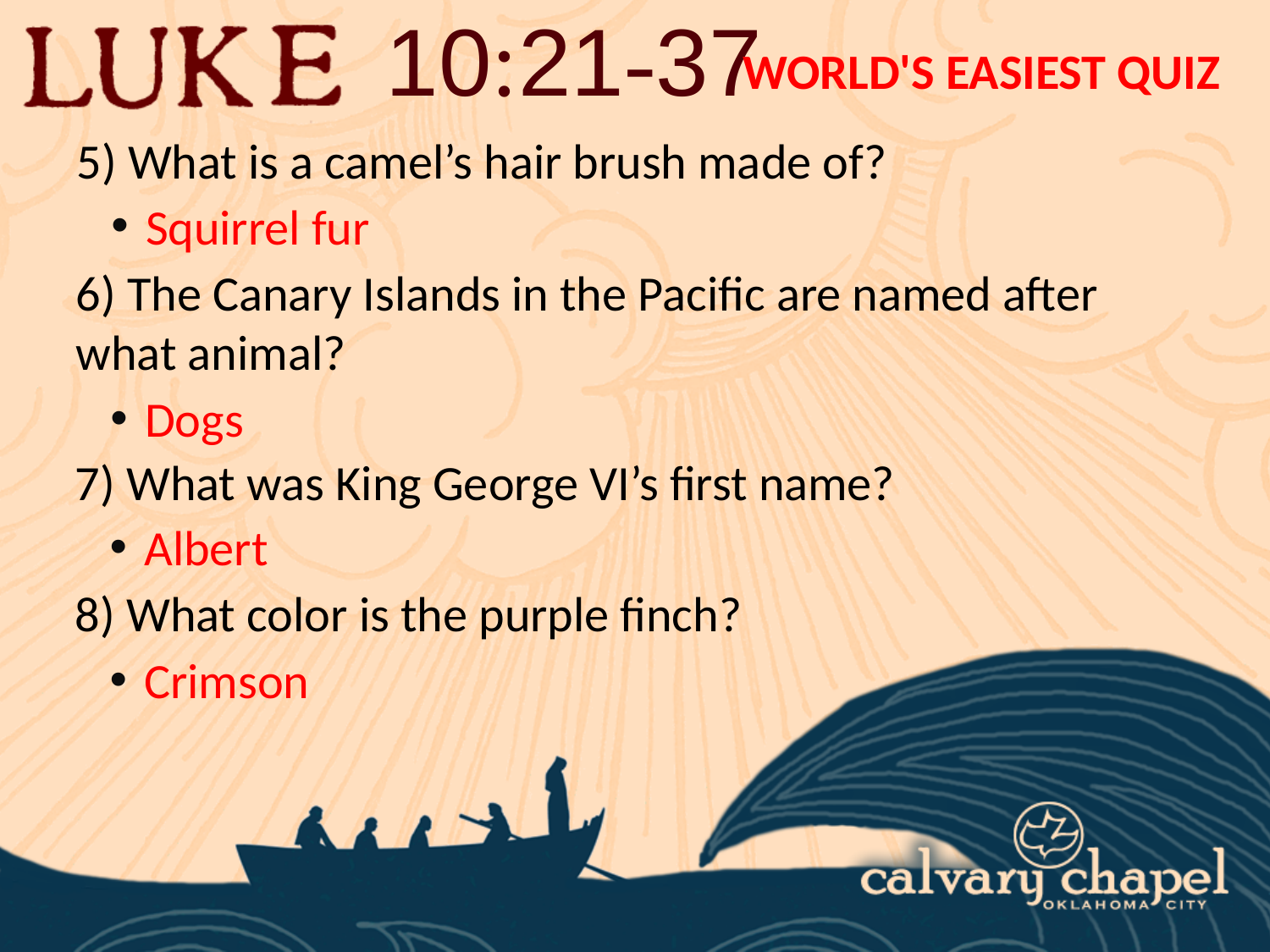

10:21-37
WORLD'S EASIEST QUIZ
5) What is a camel’s hair brush made of?
 Squirrel fur
6) The Canary Islands in the Pacific are named after what animal?
 Dogs
7) What was King George VI’s first name?
 Albert
8) What color is the purple finch?
 Crimson